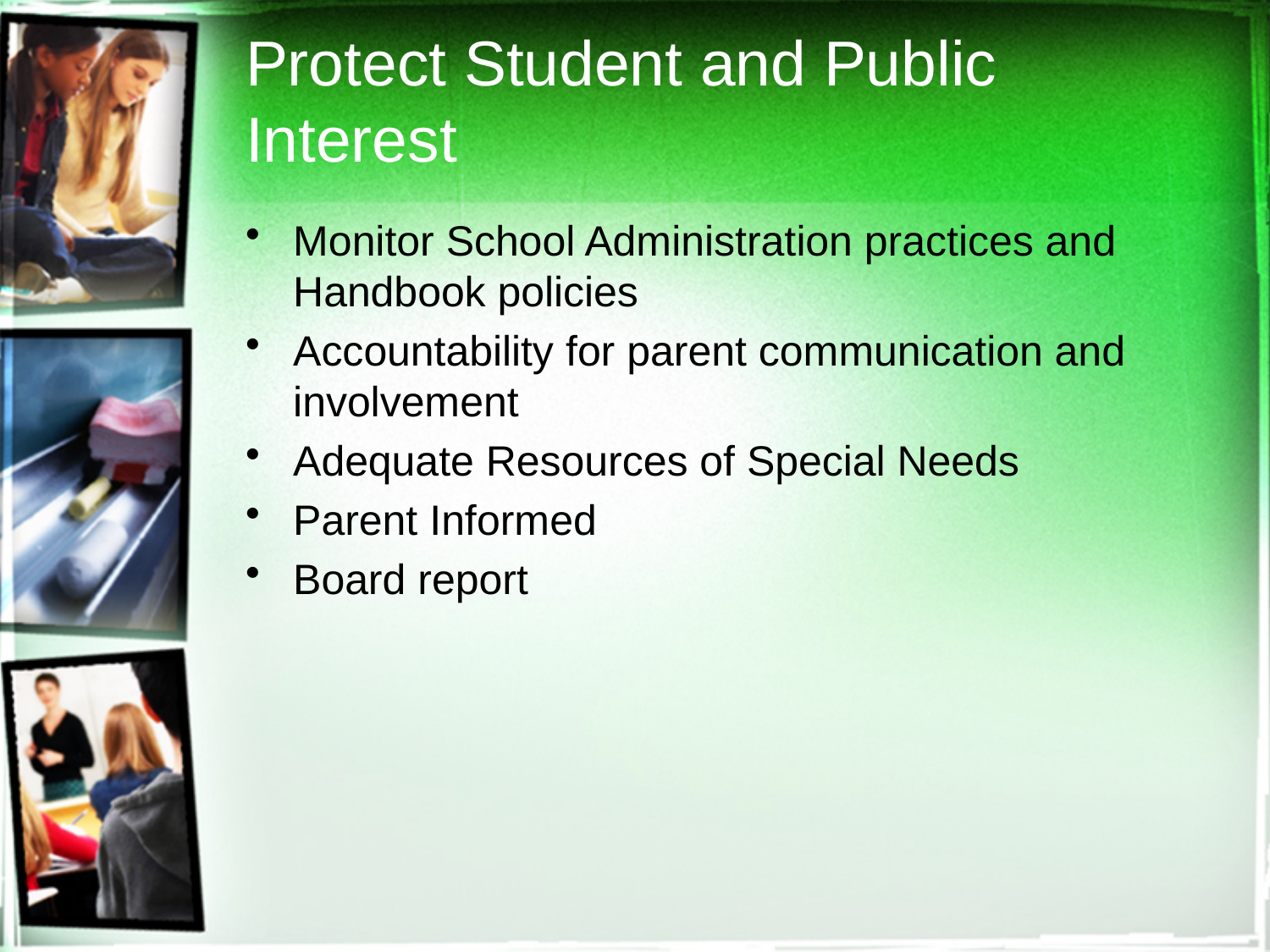

# Protect Student and Public Interest
Monitor School Administration practices and Handbook policies
Accountability for parent communication and involvement
Adequate Resources of Special Needs
Parent Informed
Board report